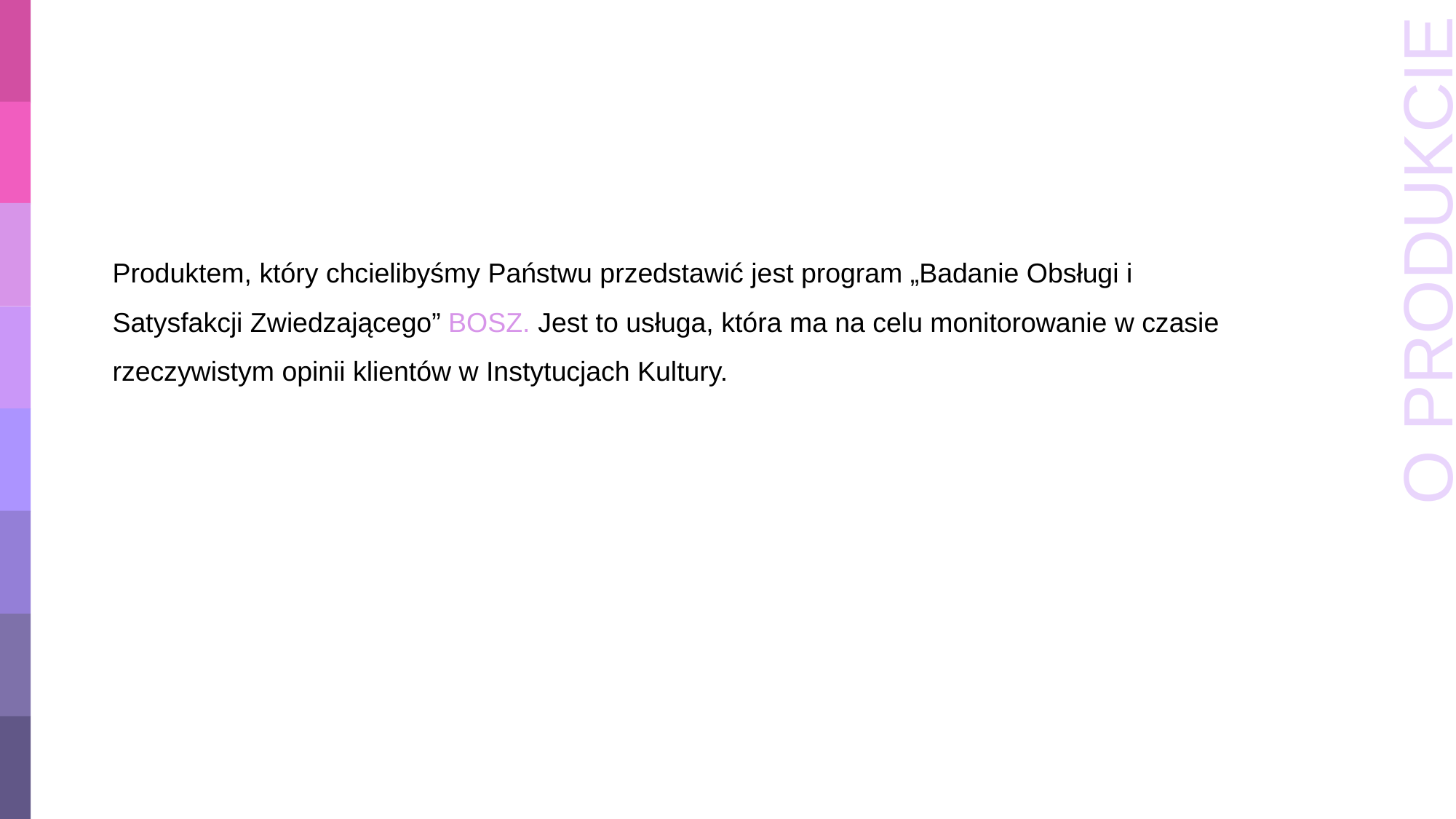

Produktem, który chcielibyśmy Państwu przedstawić jest program „Badanie Obsługi i Satysfakcji Zwiedzającego” BOSZ. Jest to usługa, która ma na celu monitorowanie w czasie rzeczywistym opinii klientów w Instytucjach Kultury.

# O PRODUKCIE